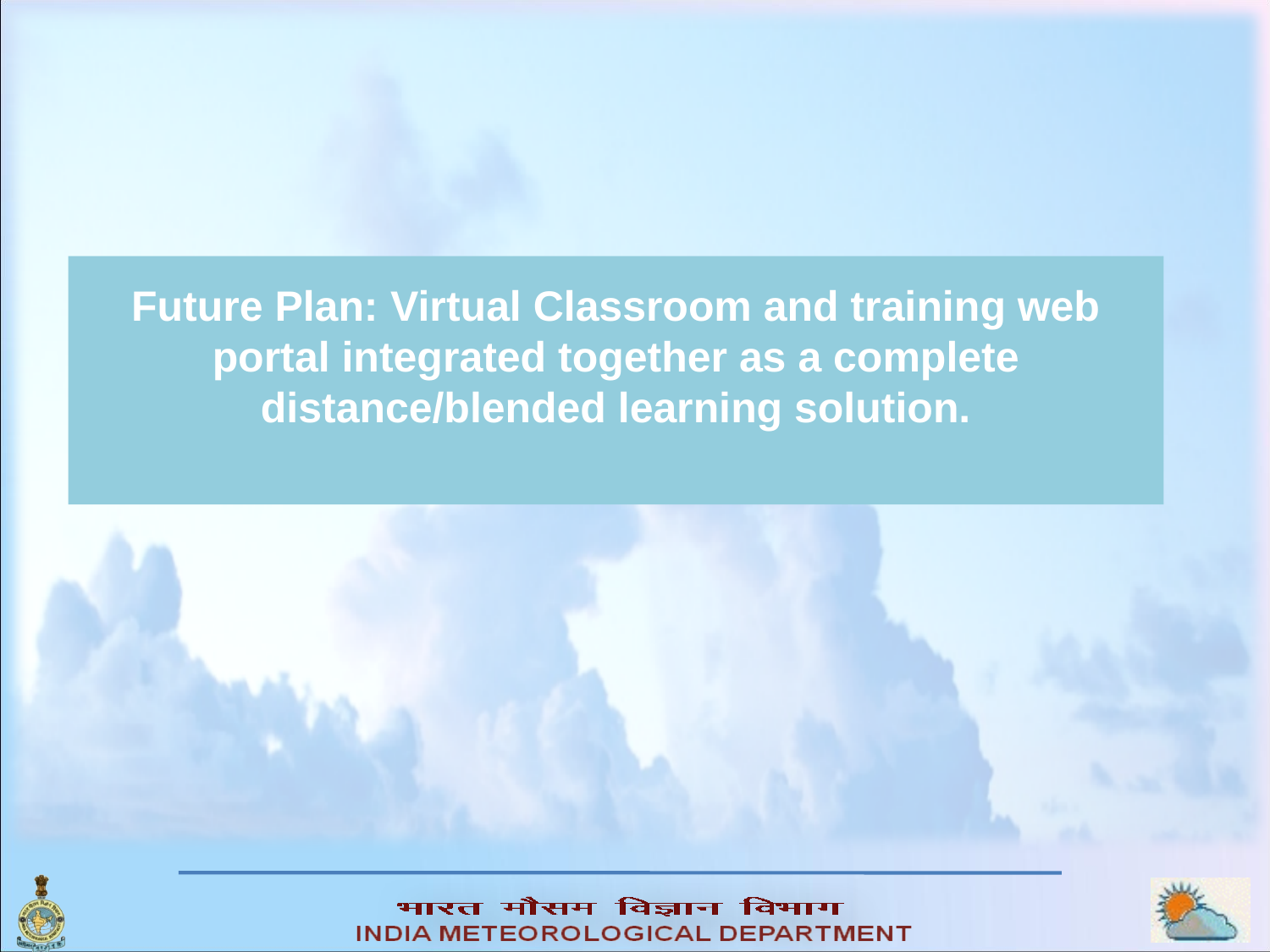

# Future Plan: Virtual Classroom and training web portal integrated together as a complete distance/blended learning solution.